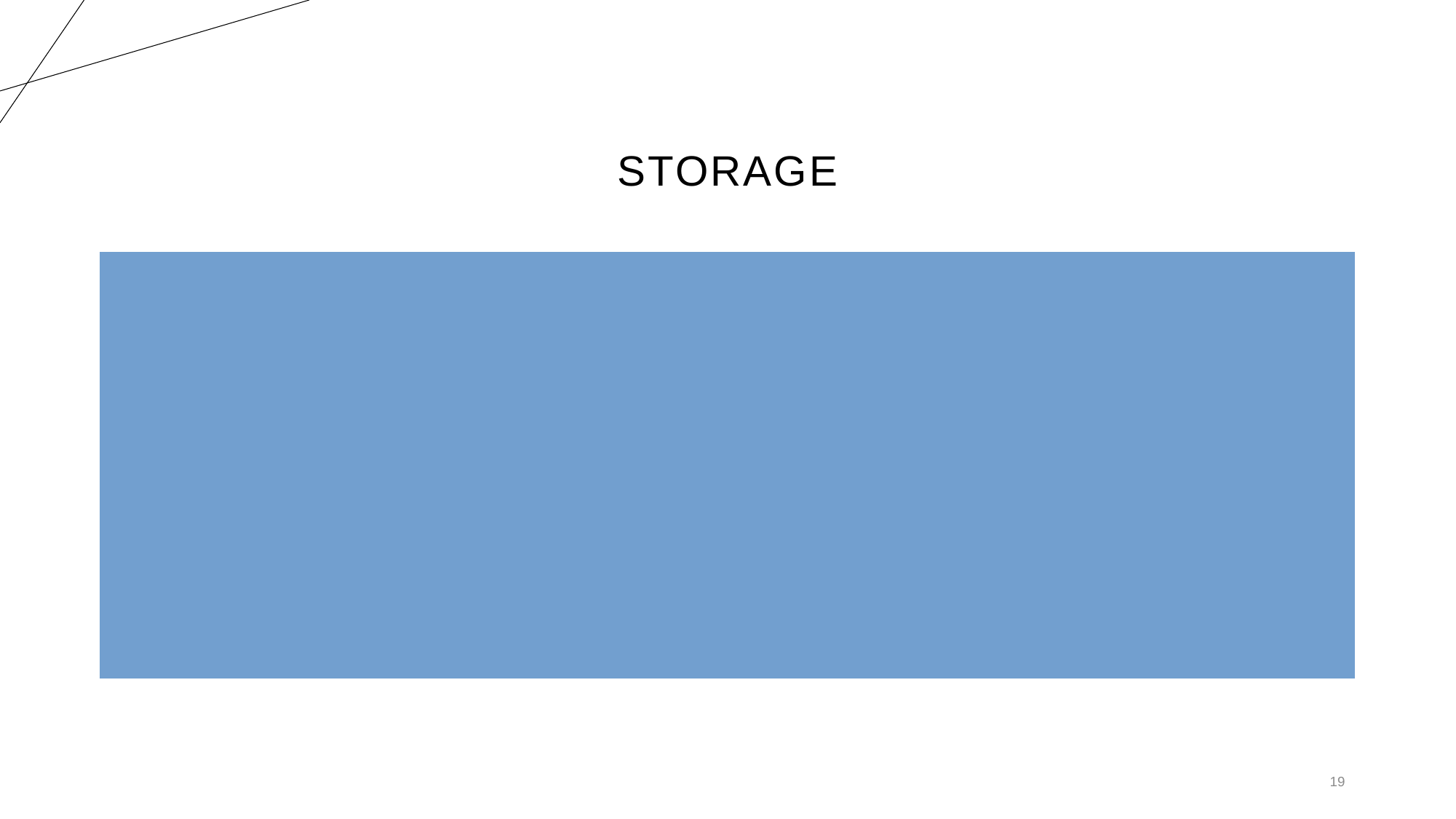

# Storage
Assuming lifetime of service to be 100 years and with 2.6 billion shortened links creation per month, total number of data points/objects in system will be =  2.6 billion/month * 100 (years) * 12 (months) = 3120 billion

Assuming size of each data object (Short url, long url, created date etc.) to be 500 bytes long, then total require storage = 3120 billion * 500 bytes = 1419 TB
19